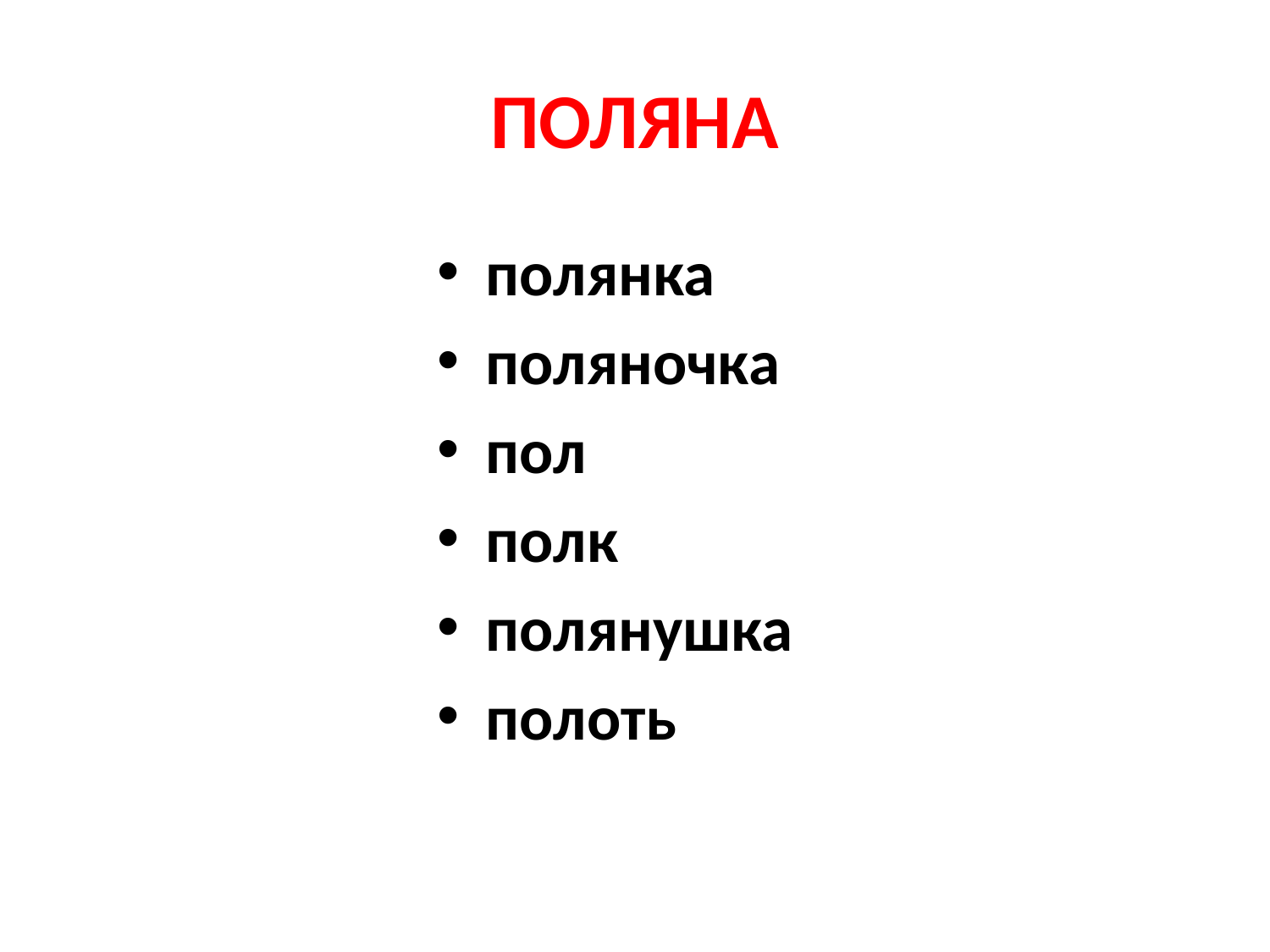

# ПОЛЯНА

полянка
поляночка
пол
полк
полянушка
полоть